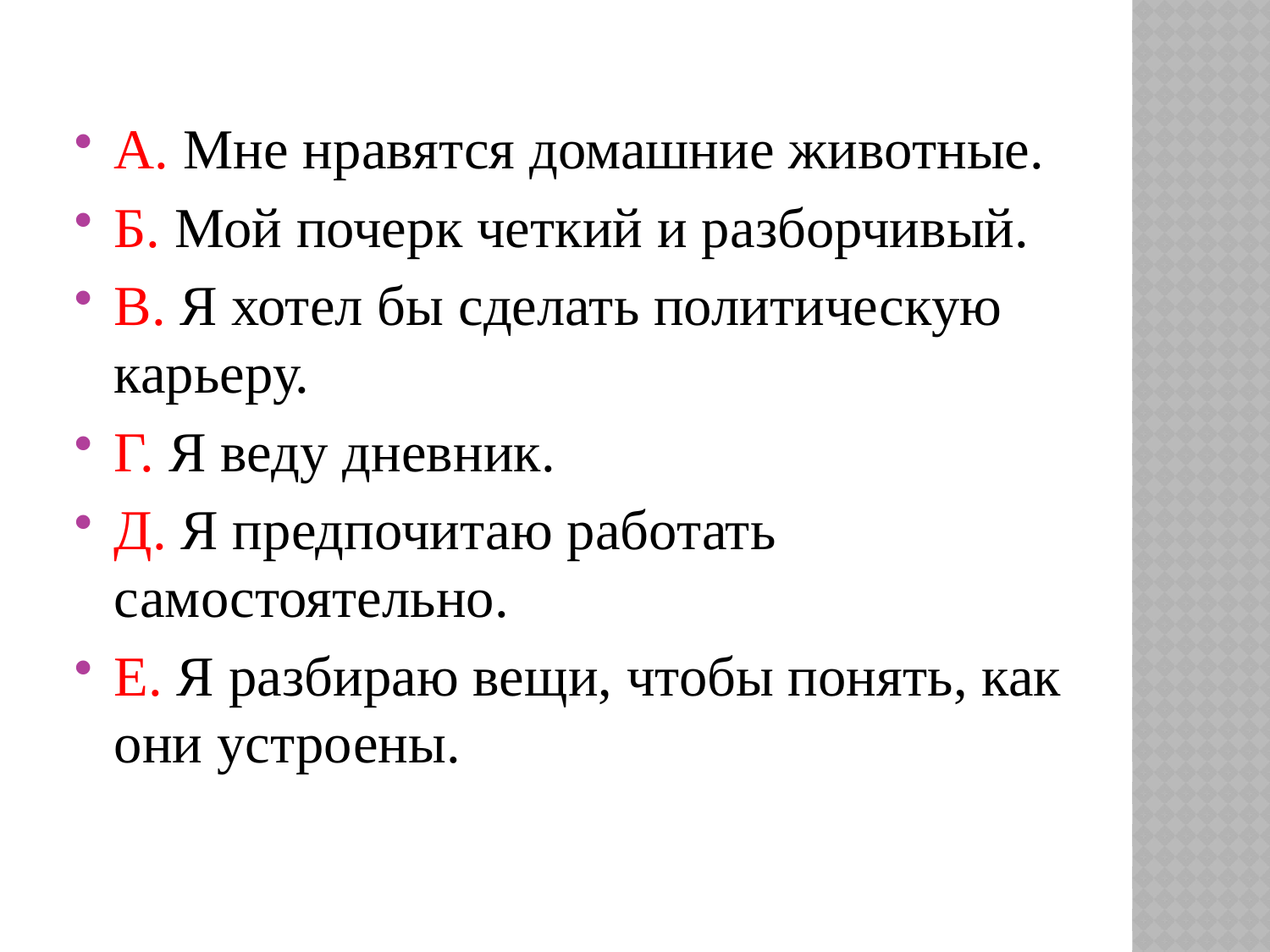

A. Мне нравятся домашние животные.
Б. Мой почерк четкий и разборчивый.
B. Я хотел бы сделать политическую карьеру.
Г. Я веду дневник.
Д. Я предпочитаю работать самостоятельно.
Е. Я разбираю вещи, чтобы понять, как они устроены.